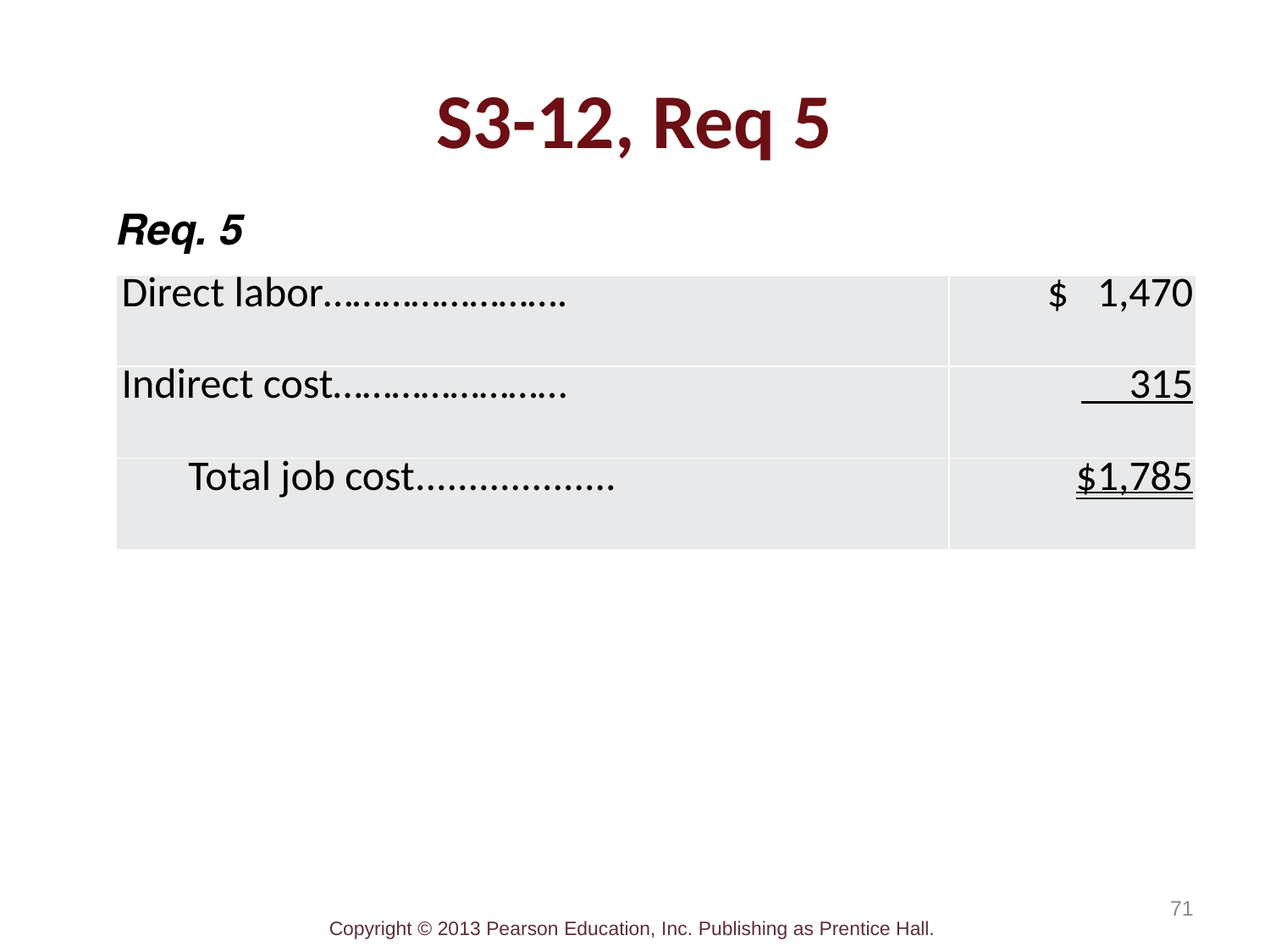

# S3-12, Req 5
Req. 5
| Direct labor……………………. | $ 1,470 |
| --- | --- |
| Indirect cost…………………… | 315 |
| Total job cost................... | $1,785 |
71